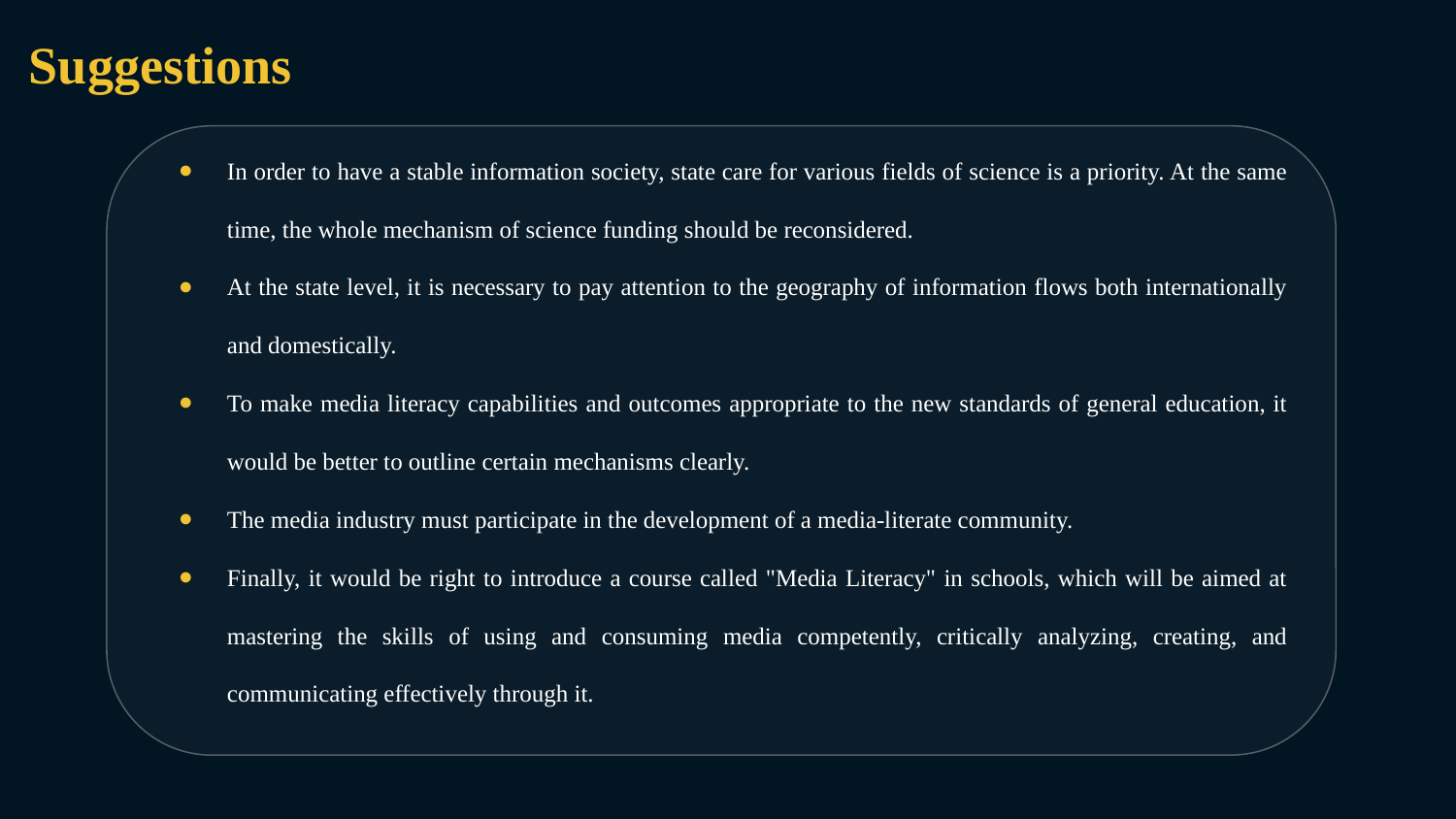

Suggestions
In order to have a stable information society, state care for various fields of science is a priority. At the same time, the whole mechanism of science funding should be reconsidered.
At the state level, it is necessary to pay attention to the geography of information flows both internationally and domestically.
To make media literacy capabilities and outcomes appropriate to the new standards of general education, it would be better to outline certain mechanisms clearly.
The media industry must participate in the development of a media-literate community.
Finally, it would be right to introduce a course called "Media Literacy" in schools, which will be aimed at mastering the skills of using and consuming media competently, critically analyzing, creating, and communicating effectively through it.